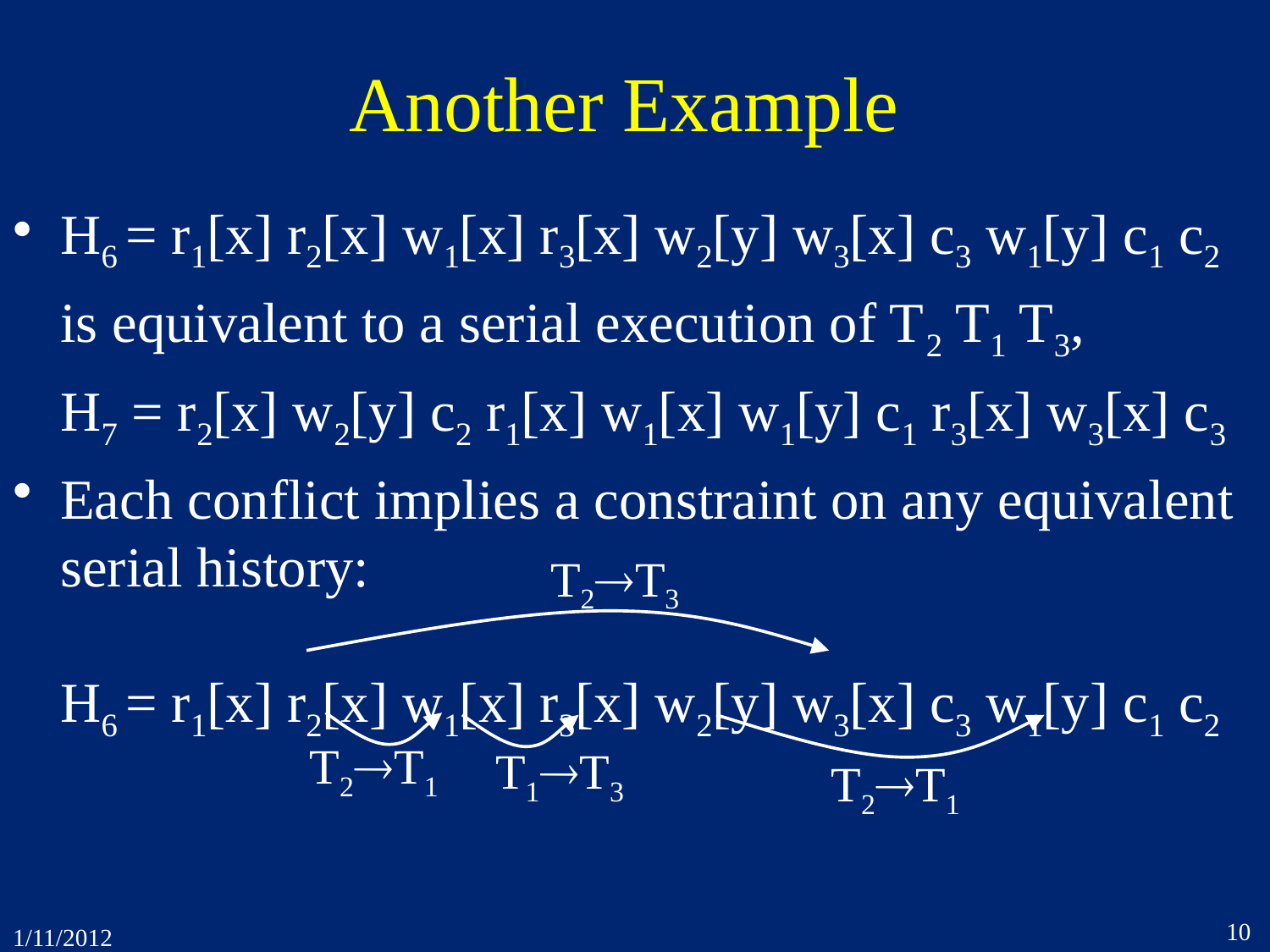

# Another Example
H6 = r1[x] r2[x] w1[x] r3[x] w2[y] w3[x] c3 w1[y] c1 c2
is equivalent to a serial execution of T2 T1 T3,
H7 = r2[x] w2[y] c2 r1[x] w1[x] w1[y] c1 r3[x] w3[x] c3
Each conflict implies a constraint on any equivalent serial history:
H6 = r1[x] r2[x] w1[x] r3[x] w2[y] w3[x] c3 w1[y] c1 c2
T2→T3

T2→T1
T1→T3
T2→T1
10
1/11/2012